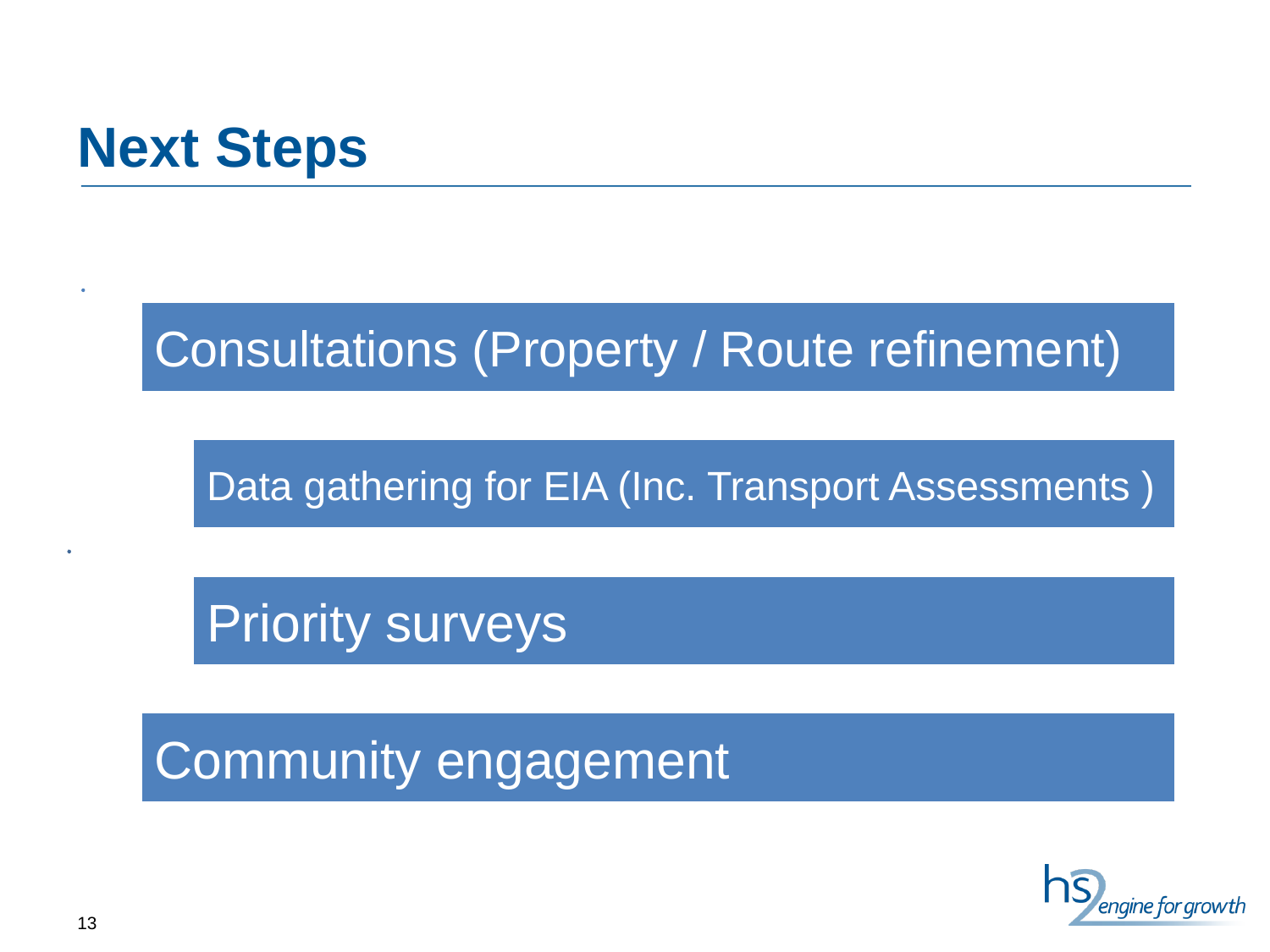

# Next Steps
Consultations (Property / Route refinement)
Data gathering for EIA (Inc. Transport Assessments )
Community engagement
Priority surveys
13